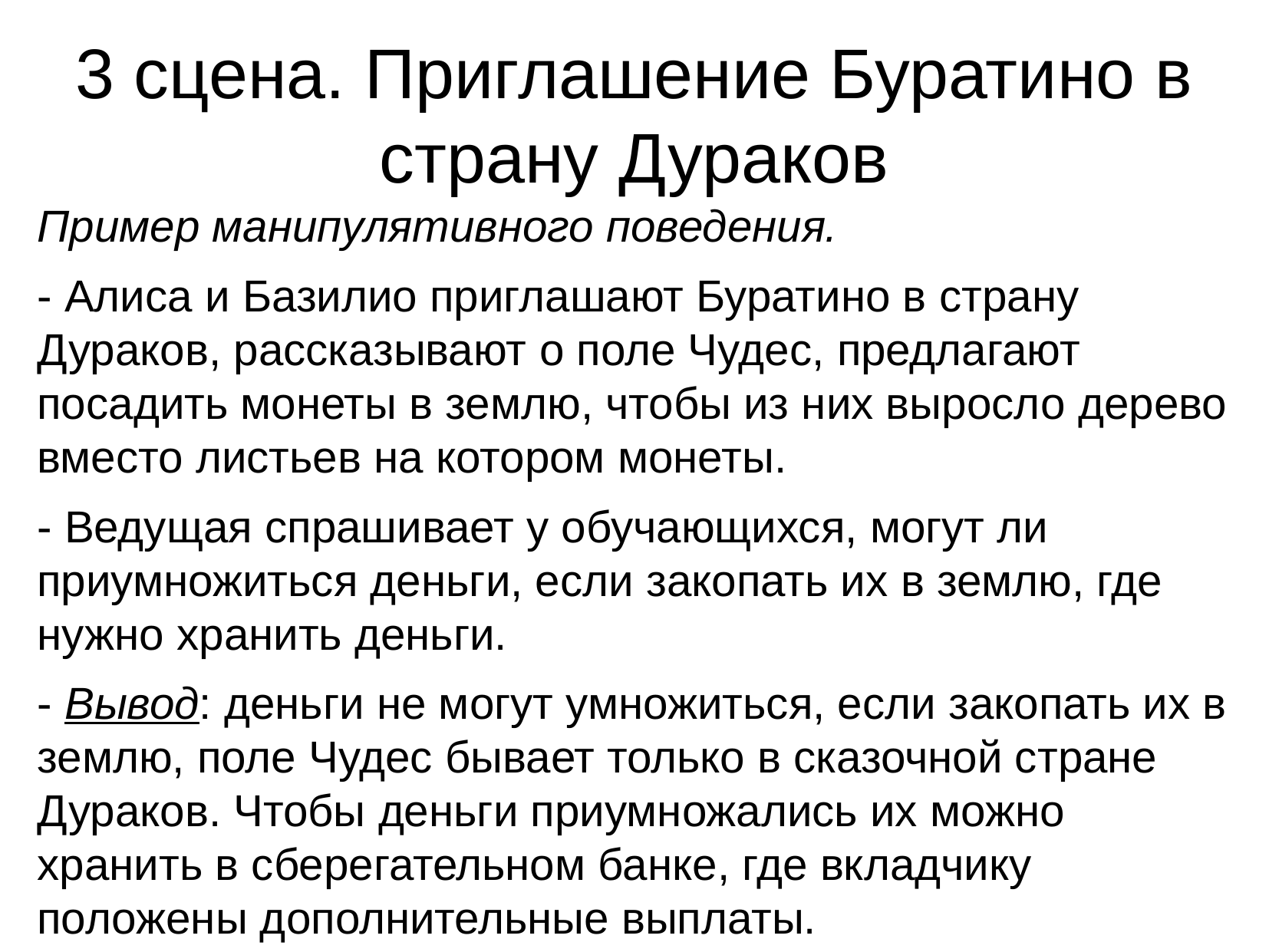

3 сцена. Приглашение Буратино в страну Дураков
Пример манипулятивного поведения.
- Алиса и Базилио приглашают Буратино в страну Дураков, рассказывают о поле Чудес, предлагают посадить монеты в землю, чтобы из них выросло дерево вместо листьев на котором монеты.
- Ведущая спрашивает у обучающихся, могут ли приумножиться деньги, если закопать их в землю, где нужно хранить деньги.
- Вывод: деньги не могут умножиться, если закопать их в землю, поле Чудес бывает только в сказочной стране Дураков. Чтобы деньги приумножались их можно хранить в сберегательном банке, где вкладчику положены дополнительные выплаты.